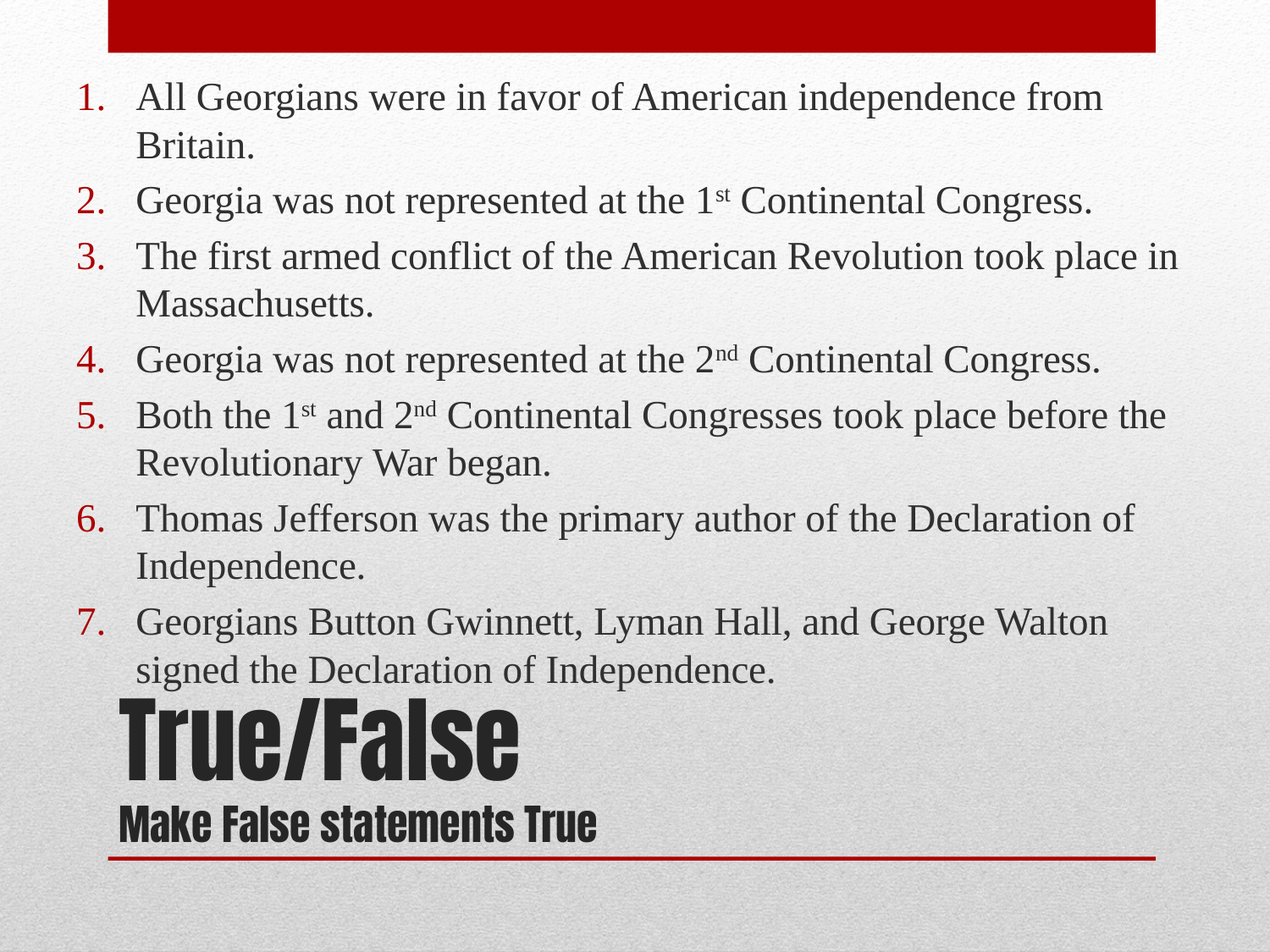

All Georgians were in favor of American independence from Britain.
Georgia was not represented at the 1st Continental Congress.
The first armed conflict of the American Revolution took place in Massachusetts.
Georgia was not represented at the 2nd Continental Congress.
Both the 1st and 2nd Continental Congresses took place before the Revolutionary War began.
Thomas Jefferson was the primary author of the Declaration of Independence.
Georgians Button Gwinnett, Lyman Hall, and George Walton signed the Declaration of Independence.
# True/False Make False statements True